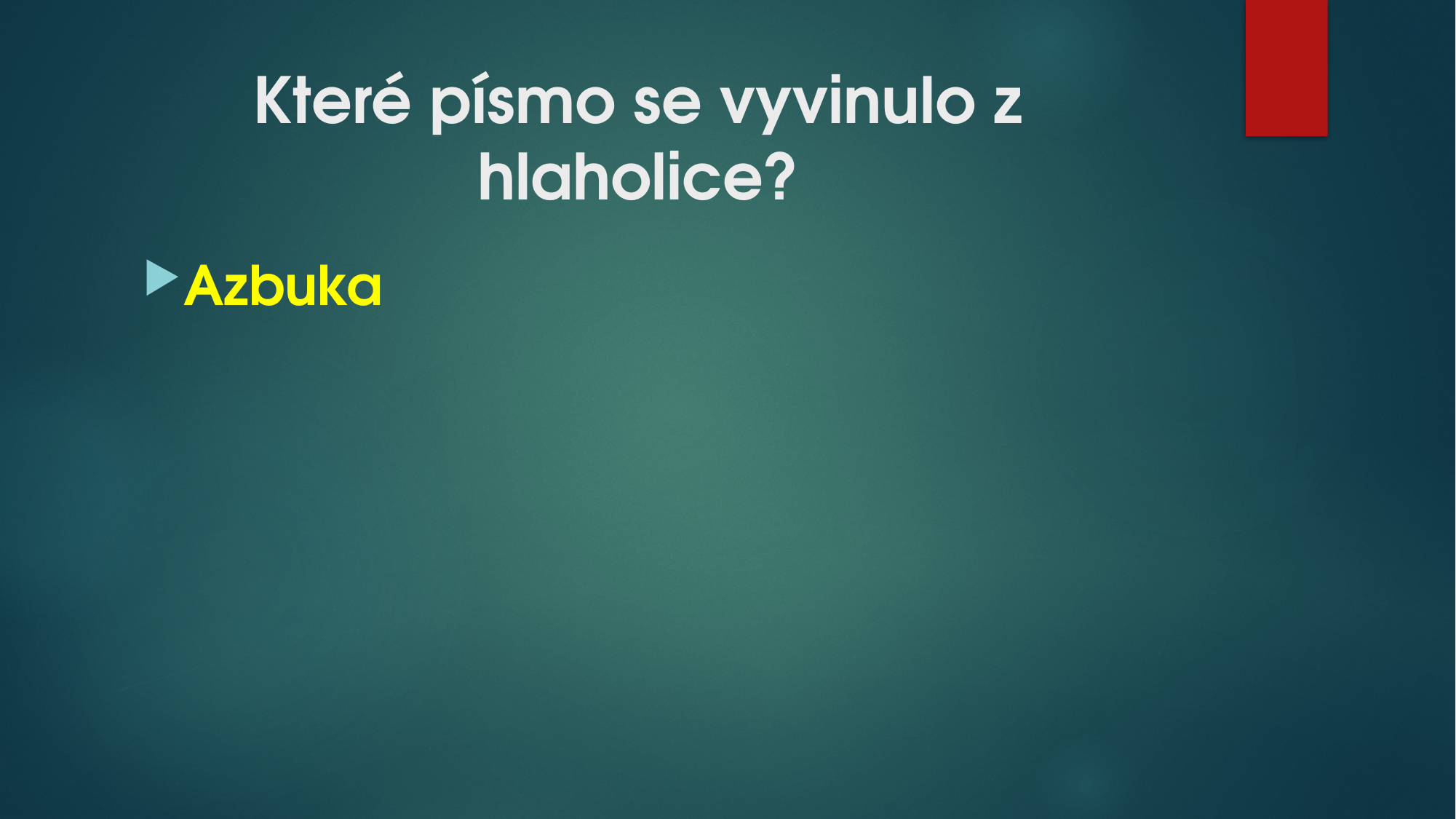

# Které písmo se vyvinulo z hlaholice?
Azbuka